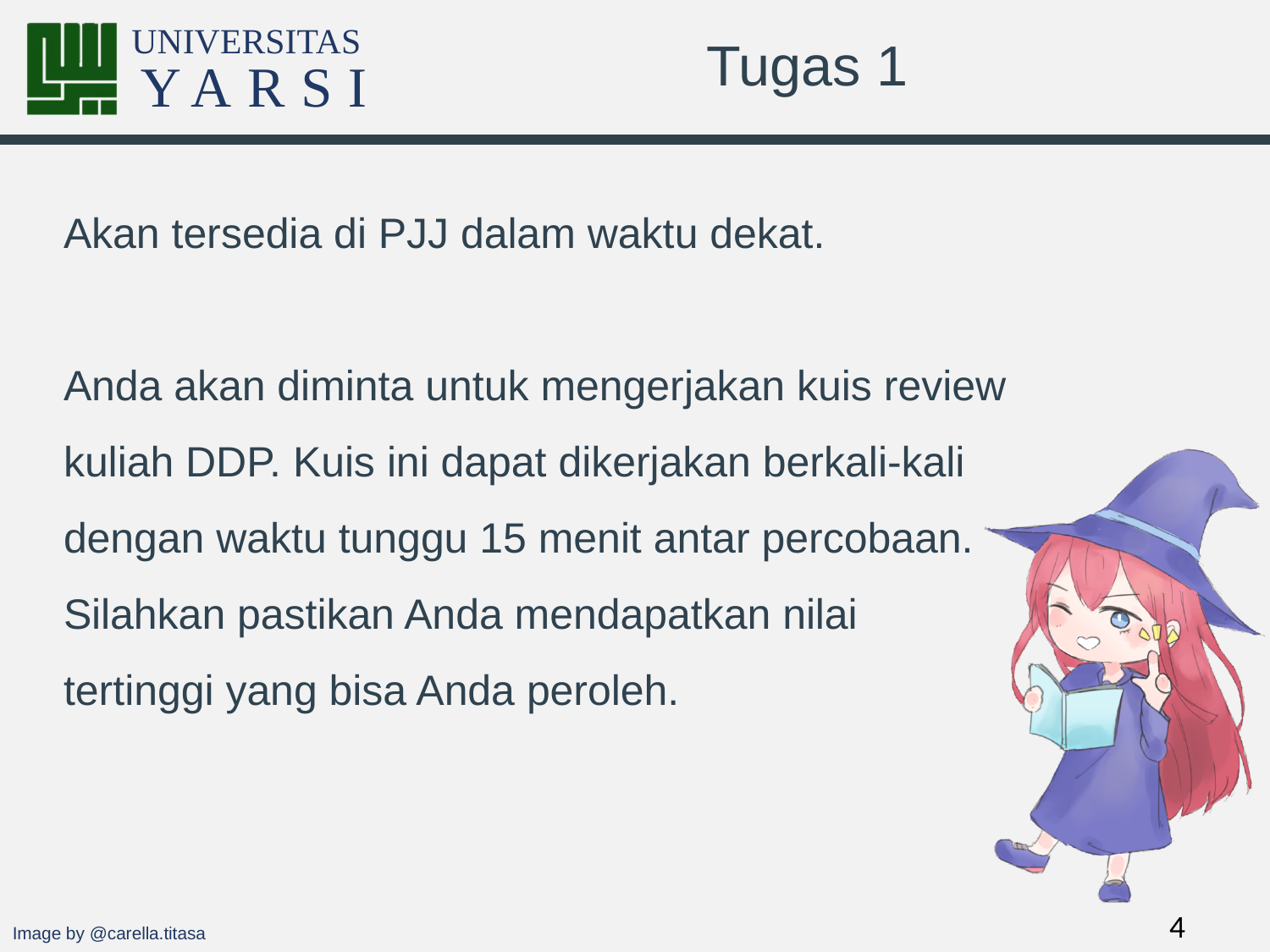

# Tugas 1
Akan tersedia di PJJ dalam waktu dekat.

Anda akan diminta untuk mengerjakan kuis review kuliah DDP. Kuis ini dapat dikerjakan berkali-kali dengan waktu tunggu 15 menit antar percobaan. Silahkan pastikan Anda mendapatkan nilai tertinggi yang bisa Anda peroleh.